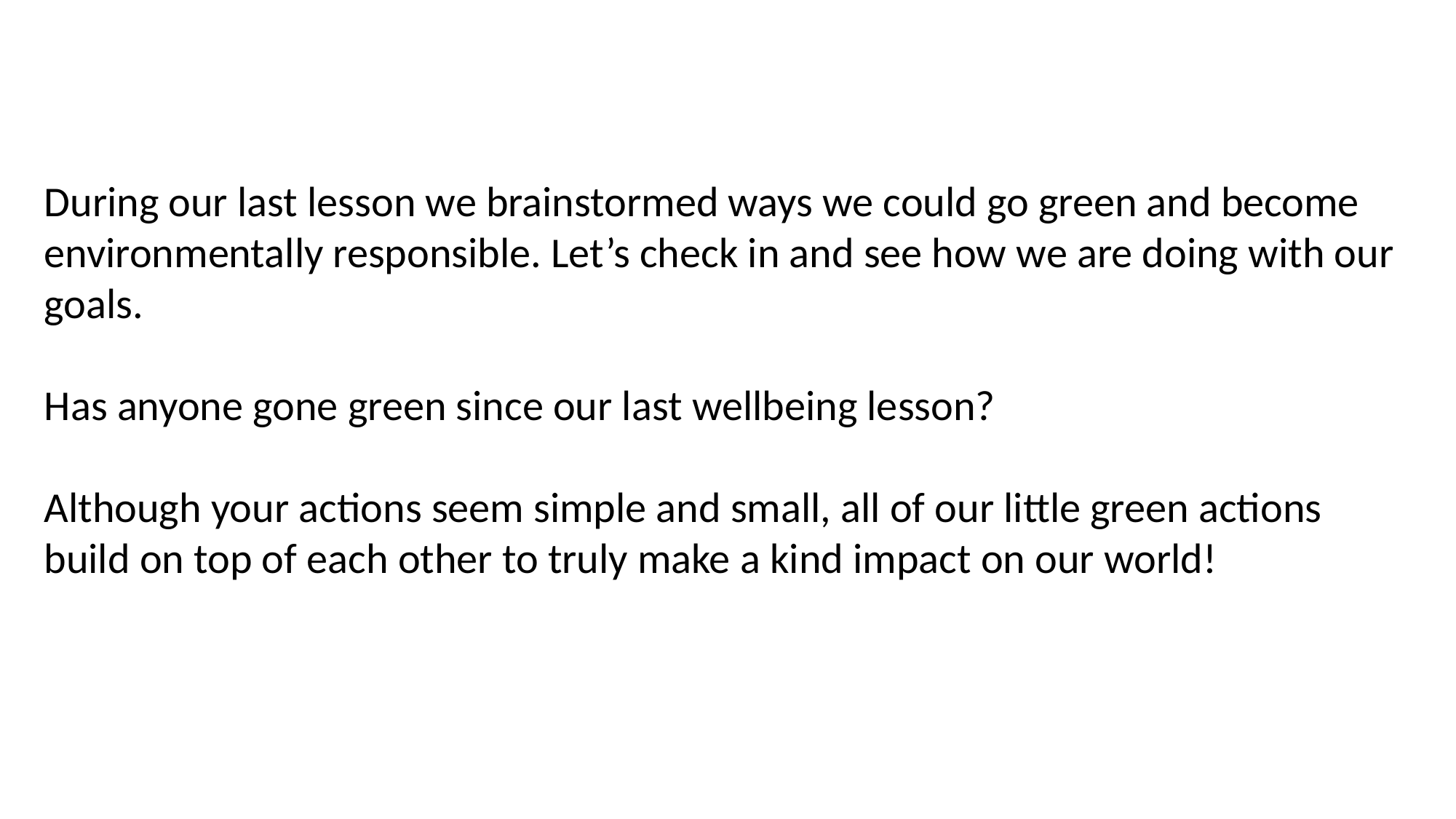

During our last lesson we brainstormed ways we could go green and become environmentally responsible. Let’s check in and see how we are doing with our goals.

Has anyone gone green since our last wellbeing lesson?

Although your actions seem simple and small, all of our little green actions build on top of each other to truly make a kind impact on our world!